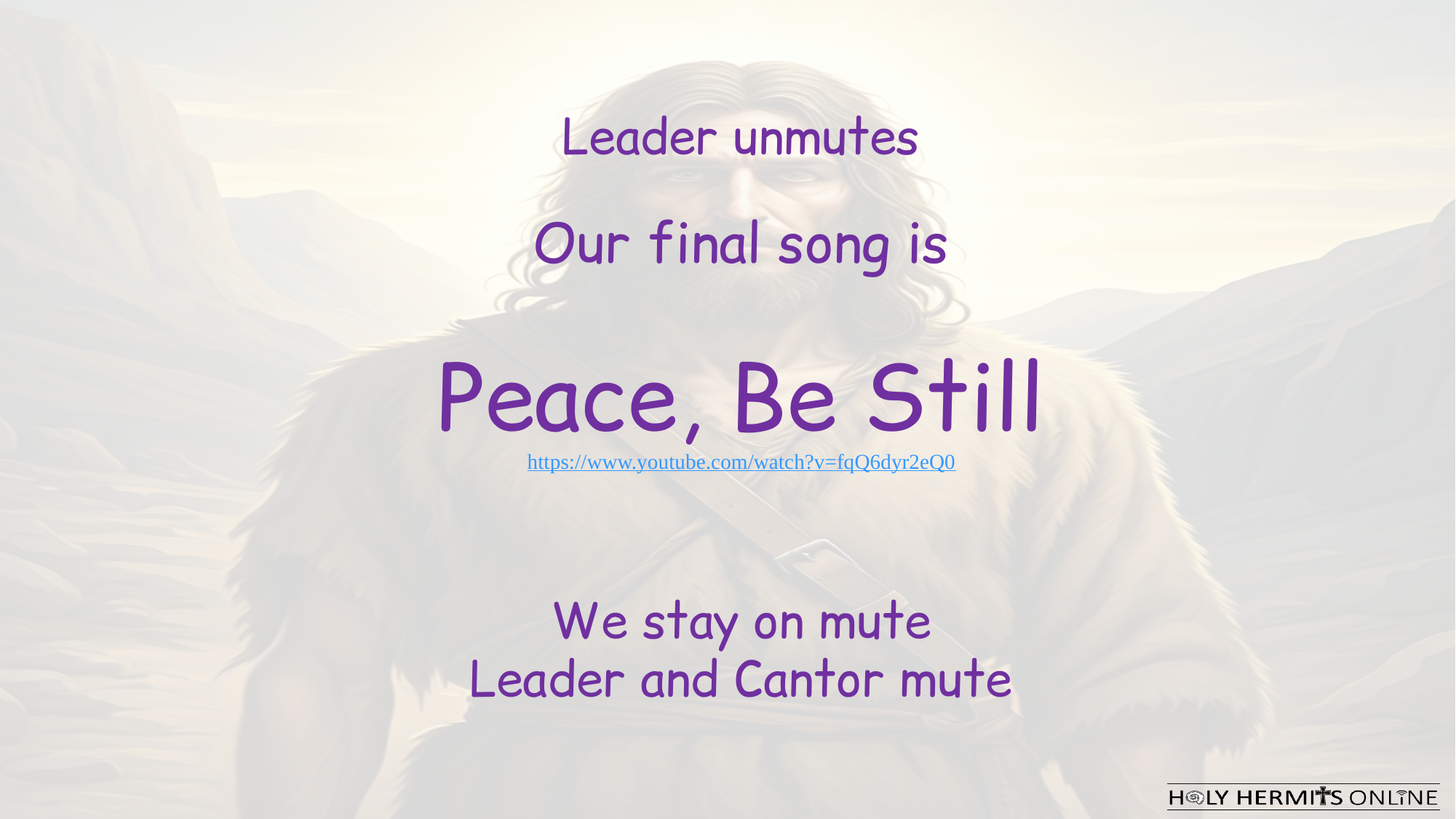

Leader unmutes

Our final song is

Peace, Be Still
https://www.youtube.com/watch?v=fqQ6dyr2eQ0

​We stay on mute
Leader and Cantor mute